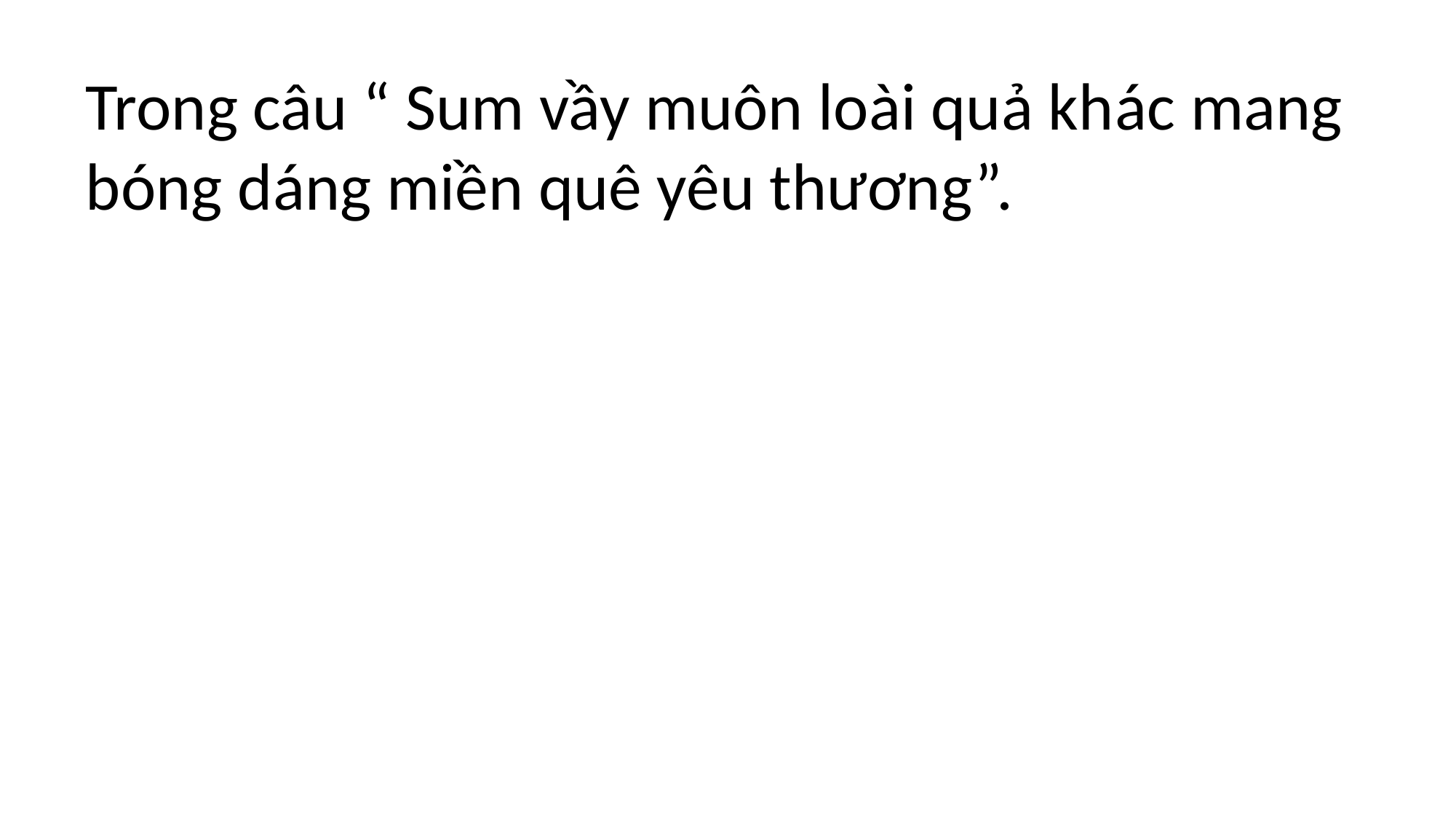

Trong câu “ Sum vầy muôn loài quả khác mang bóng dáng miền quê yêu thương”.